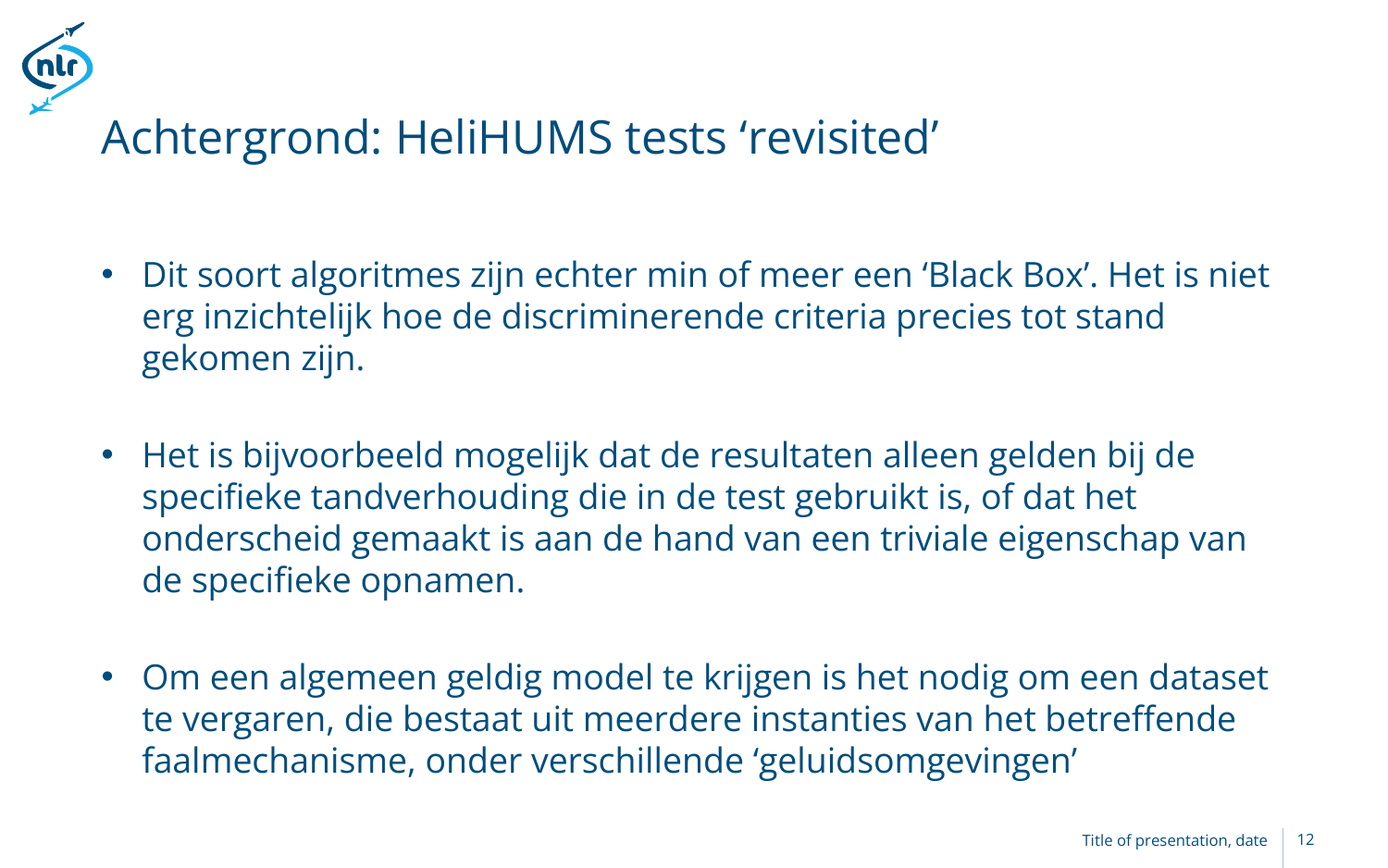

# Achtergrond: HeliHUMS tests ‘revisited’
Dit soort algoritmes zijn echter min of meer een ‘Black Box’. Het is niet erg inzichtelijk hoe de discriminerende criteria precies tot stand gekomen zijn.

Het is bijvoorbeeld mogelijk dat de resultaten alleen gelden bij de specifieke tandverhouding die in de test gebruikt is, of dat het onderscheid gemaakt is aan de hand van een triviale eigenschap van de specifieke opnamen.

Om een algemeen geldig model te krijgen is het nodig om een dataset te vergaren, die bestaat uit meerdere instanties van het betreffende faalmechanisme, onder verschillende ‘geluidsomgevingen’
Title of presentation, date
12